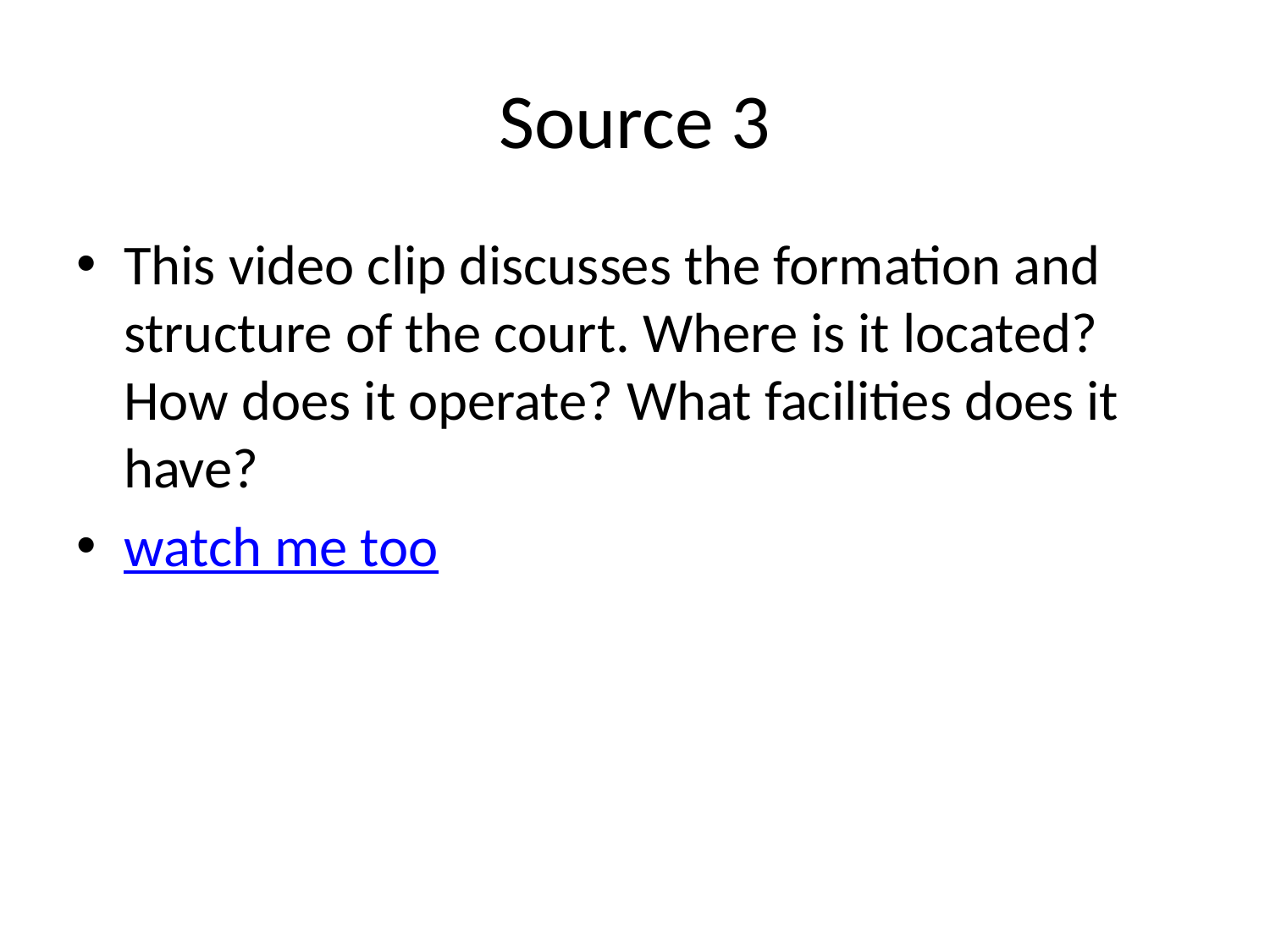

# Source 3
This video clip discusses the formation and structure of the court. Where is it located? How does it operate? What facilities does it have?
watch me too